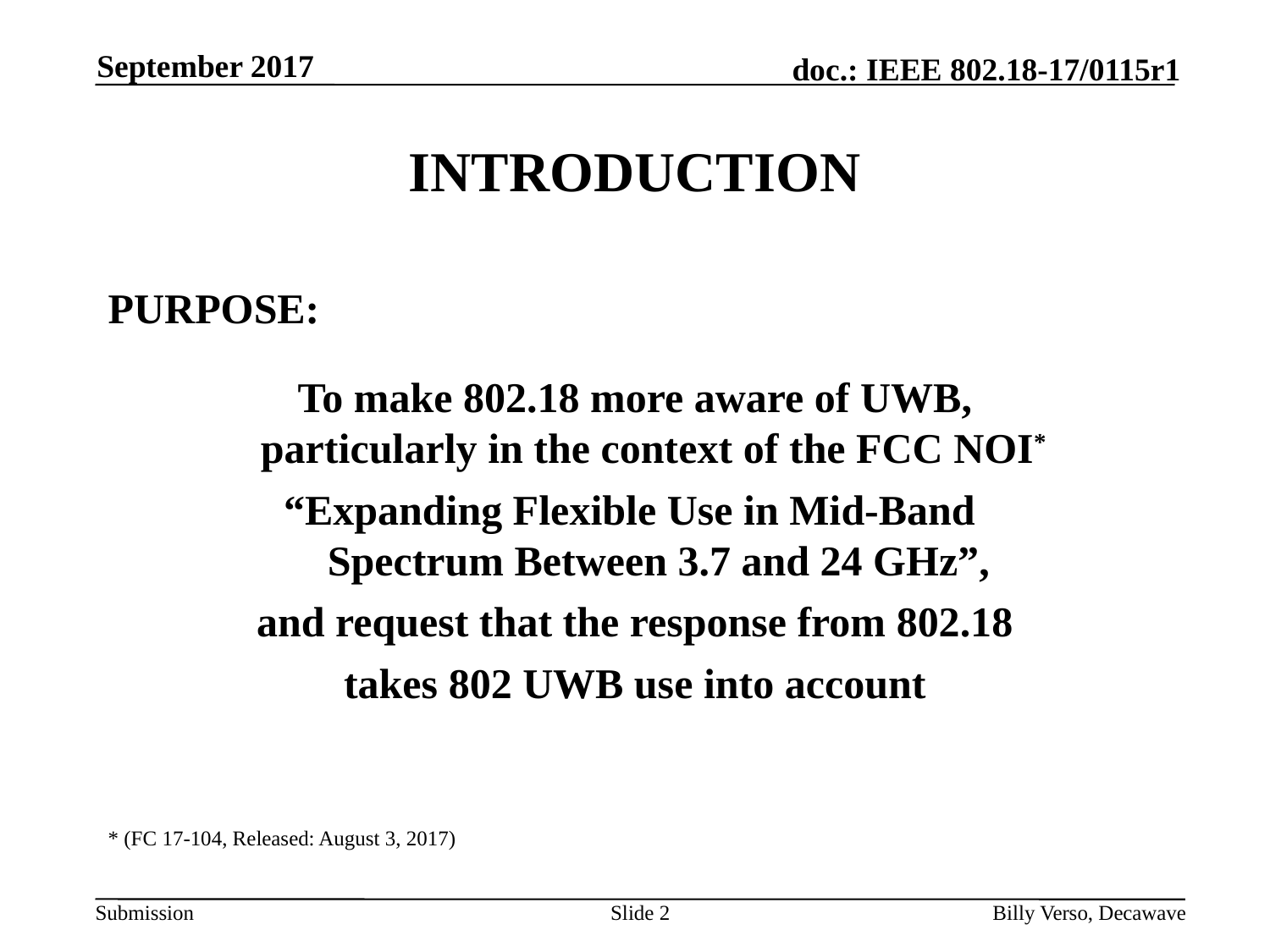

September 2017
# INTRODUCTION
PURPOSE:

To make 802.18 more aware of UWB,
particularly in the context of the FCC NOI*
“Expanding Flexible Use in Mid-Band
Spectrum Between 3.7 and 24 GHz”,
 and request that the response from 802.18
takes 802 UWB use into account

* (FC 17-104, Released: August 3, 2017)

Slide 2
Billy Verso, Decawave